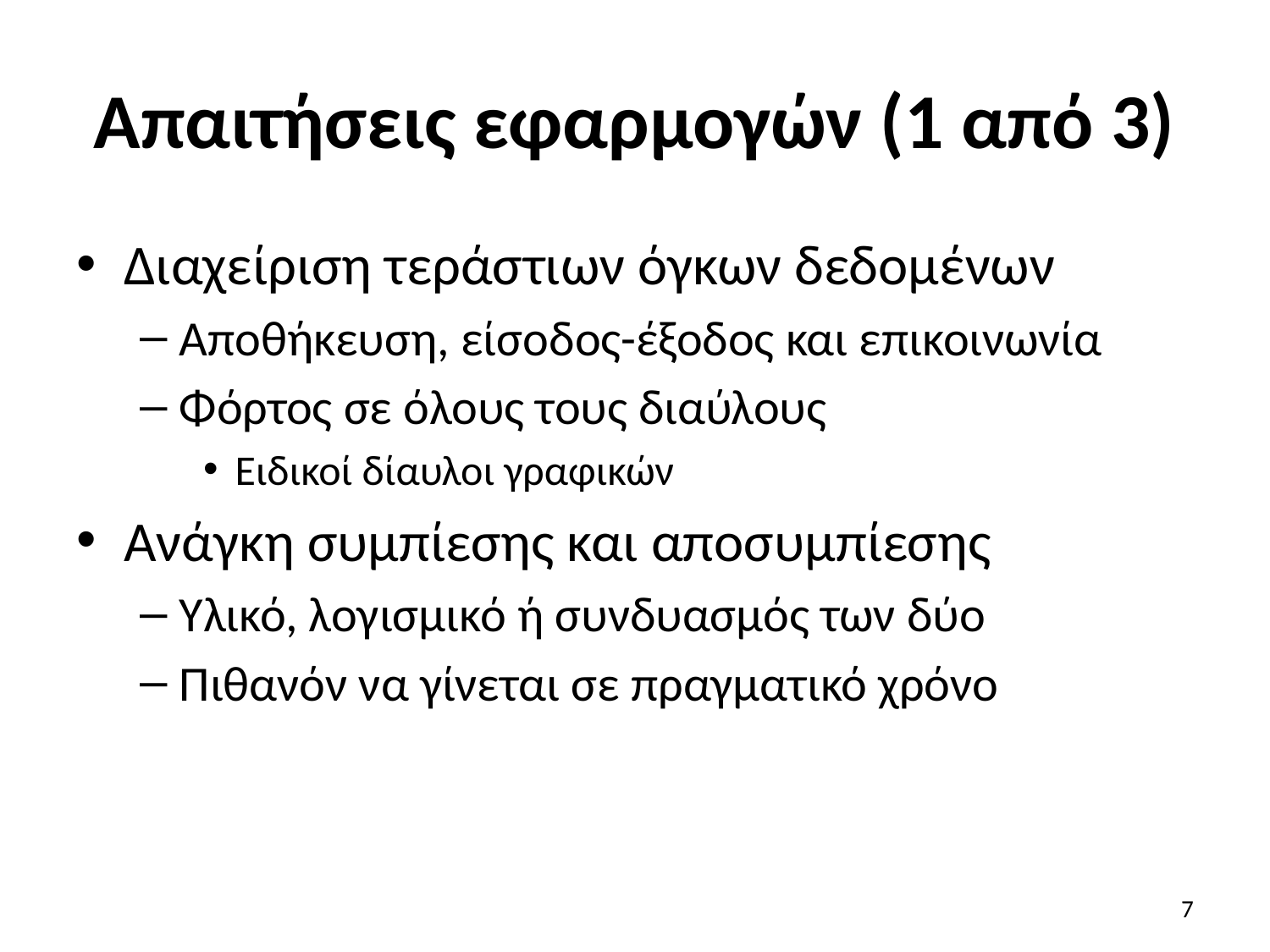

# Απαιτήσεις εφαρμογών (1 από 3)
Διαχείριση τεράστιων όγκων δεδομένων
Αποθήκευση, είσοδος-έξοδος και επικοινωνία
Φόρτος σε όλους τους διαύλους
Ειδικοί δίαυλοι γραφικών
Ανάγκη συμπίεσης και αποσυμπίεσης
Υλικό, λογισμικό ή συνδυασμός των δύο
Πιθανόν να γίνεται σε πραγματικό χρόνο
7